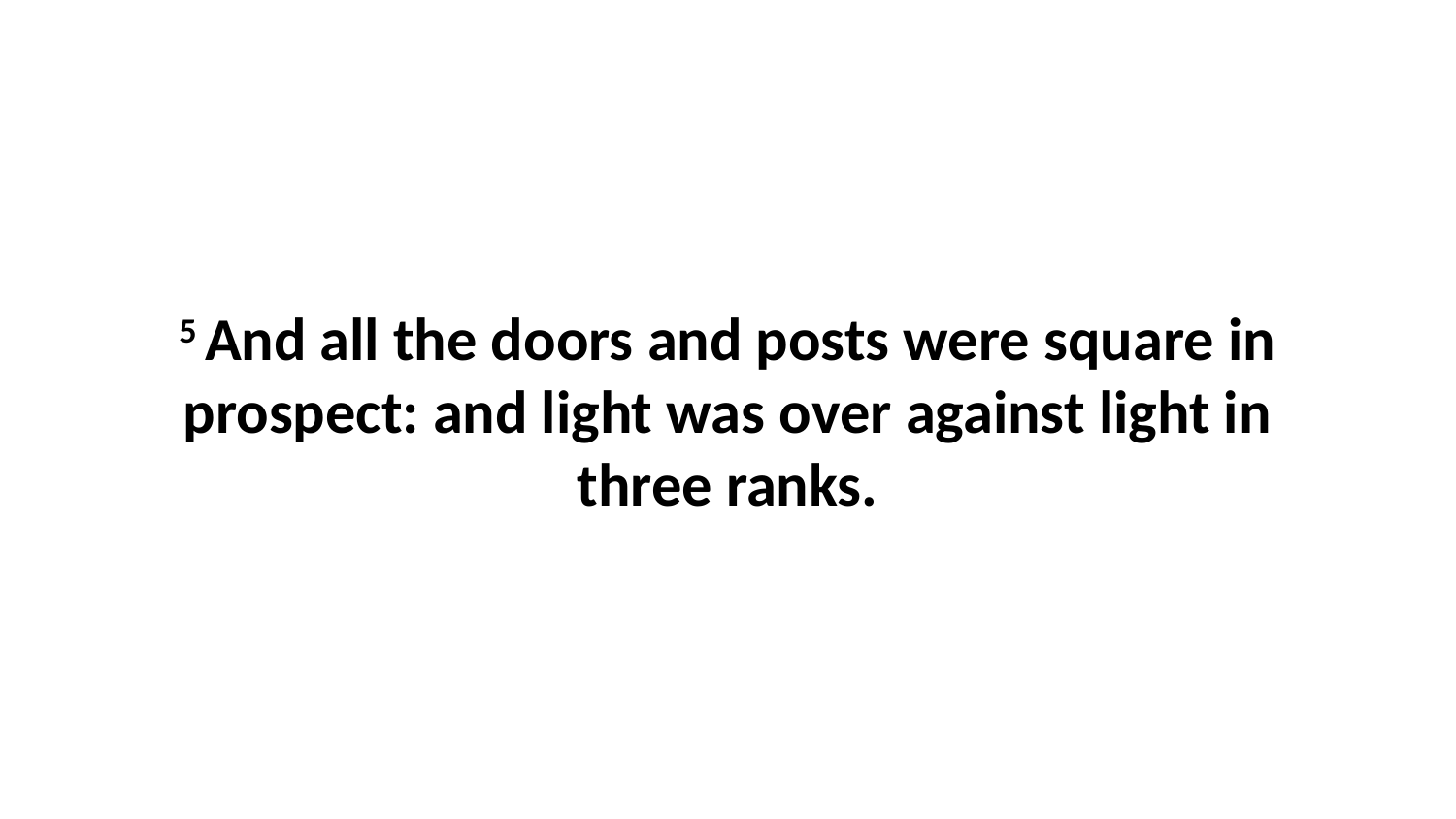

5 And all the doors and posts were square in prospect: and light was over against light in three ranks.